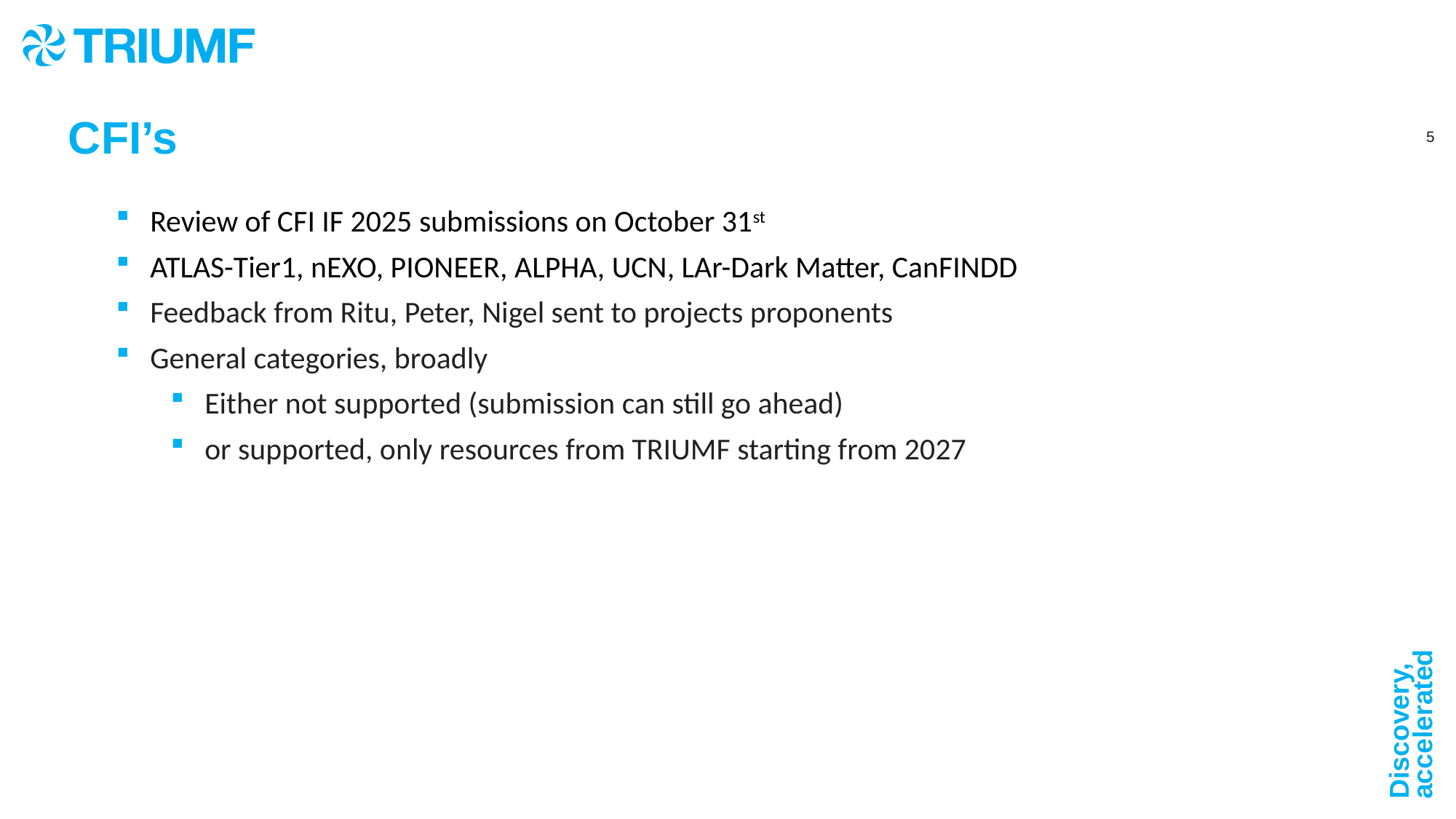

CFI’s

Review of CFI IF 2025 submissions on October 31st
ATLAS-Tier1, nEXO, PIONEER, ALPHA, UCN, LAr-Dark Matter, CanFINDD
Feedback from Ritu, Peter, Nigel sent to projects proponents
General categories, broadly
Either not supported (submission can still go ahead)
or supported, only resources from TRIUMF starting from 2027